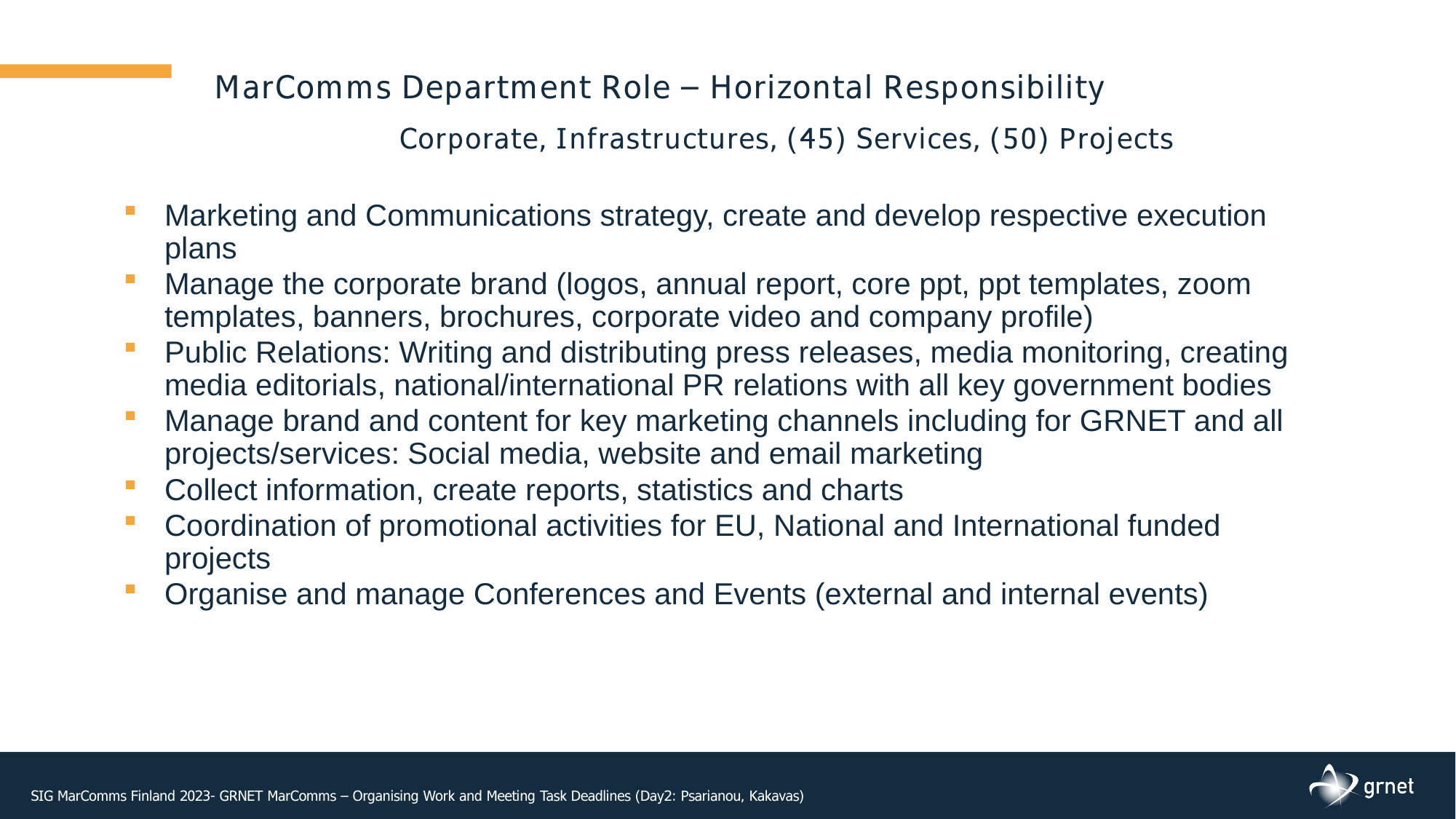

MarComms Department Role – Horizontal Responsibility
Corporate, Infrastructures, (45) Services, (50) Projects
Marketing and Communications strategy, create and develop respective execution plans
Manage the corporate brand (logos, annual report, core ppt, ppt templates, zoom templates, banners, brochures, corporate video and company profile)
Public Relations: Writing and distributing press releases, media monitoring, creating media editorials, national/international PR relations with all key government bodies
Manage brand and content for key marketing channels including for GRNET and all projects/services: Social media, website and email marketing
Collect information, create reports, statistics and charts
Coordination of promotional activities for EU, National and International funded projects
Organise and manage Conferences and Events (external and internal events)